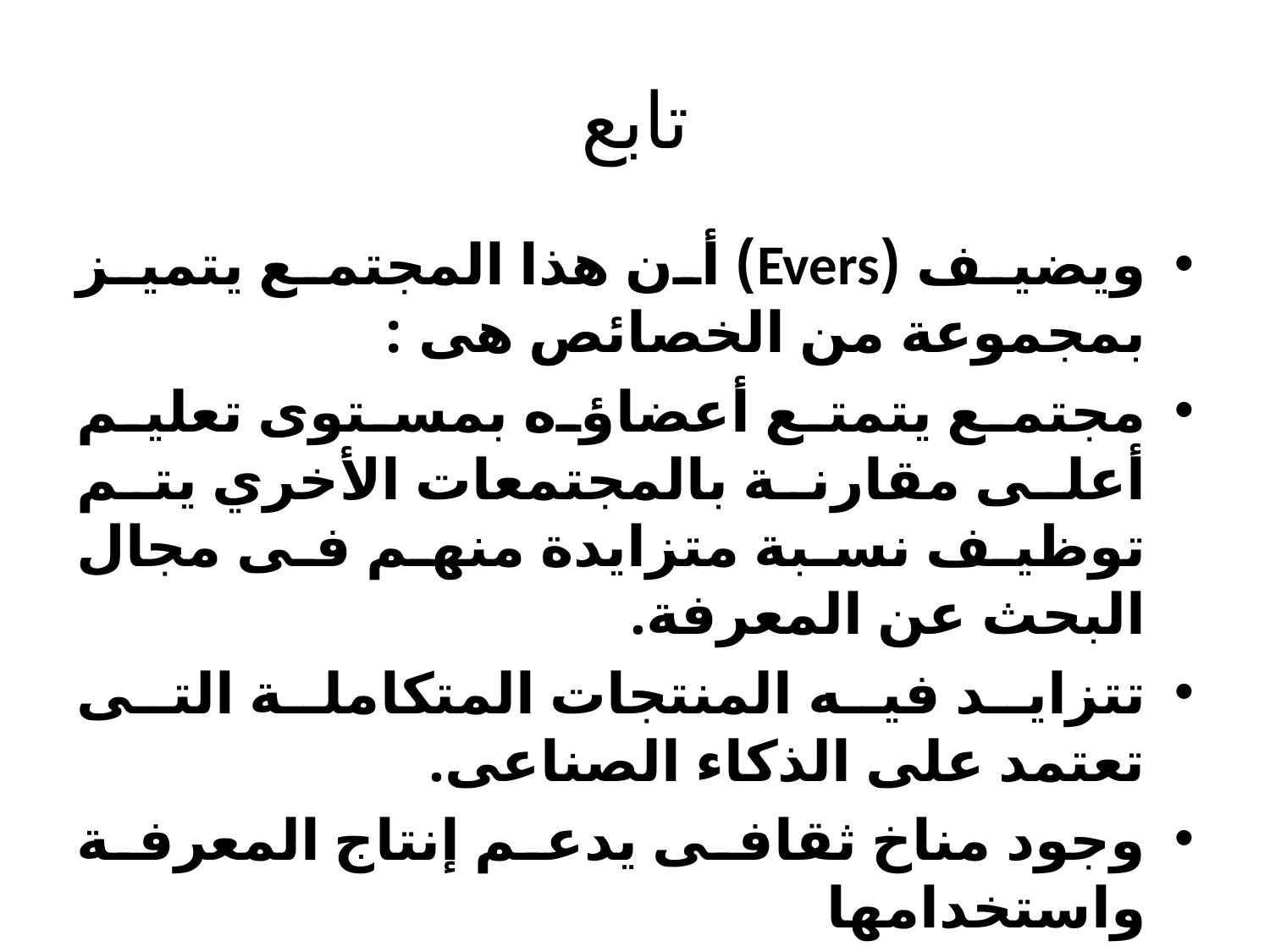

# تابع
ويضيف (Evers) أن هذا المجتمع يتميز بمجموعة من الخصائص هى :
مجتمع يتمتع أعضاؤه بمستوى تعليم أعلى مقارنة بالمجتمعات الأخري يتم توظيف نسبة متزايدة منهم فى مجال البحث عن المعرفة.
تتزايد فيه المنتجات المتكاملة التى تعتمد على الذكاء الصناعى.
وجود مناخ ثقافى يدعم إنتاج المعرفة واستخدامها